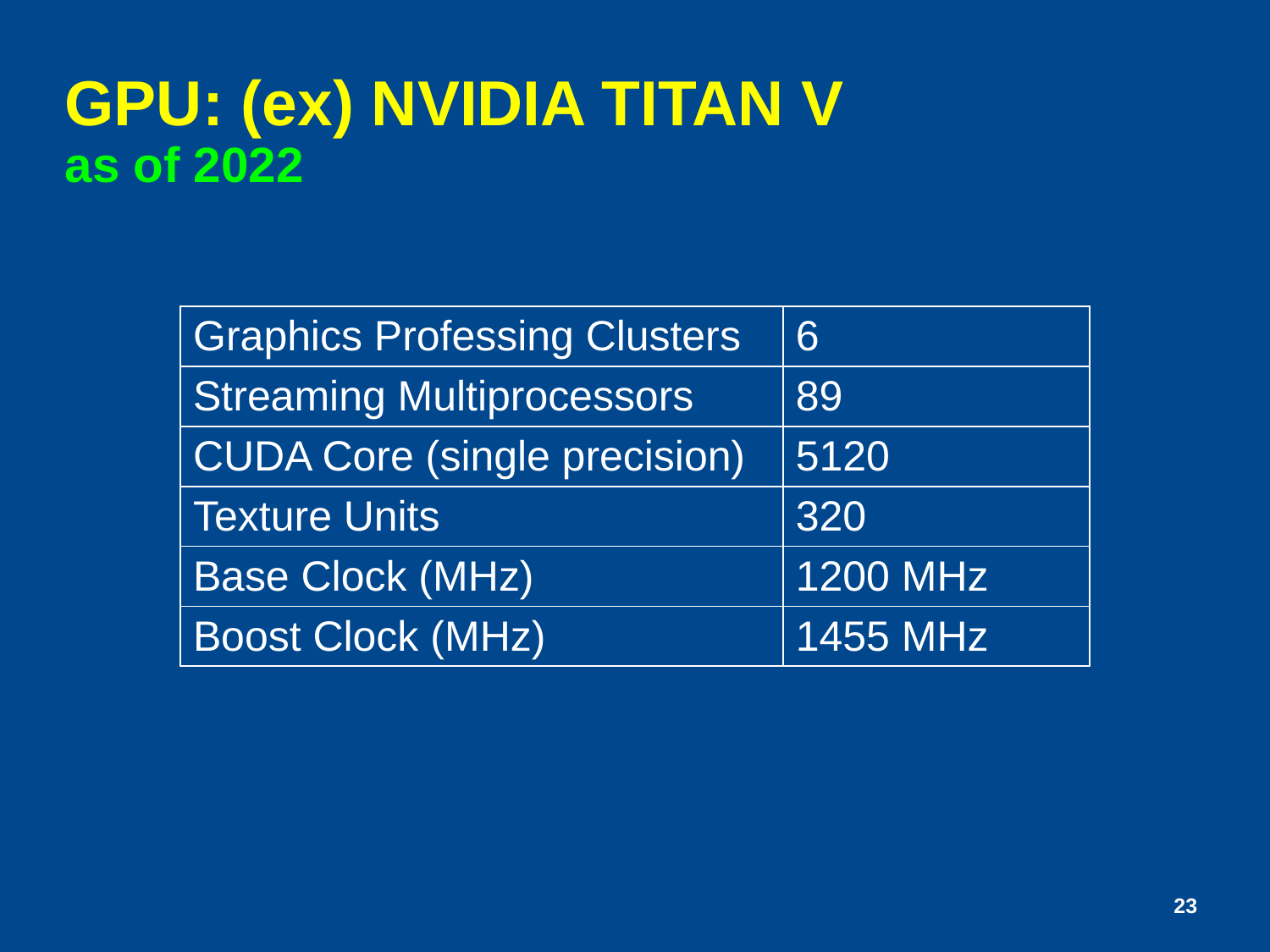

# GPU: (ex) NVIDIA TITAN V as of 2022
| Graphics Professing Clusters | 6 |
| --- | --- |
| Streaming Multiprocessors | 89 |
| CUDA Core (single precision) | 5120 |
| Texture Units | 320 |
| Base Clock (MHz) | 1200 MHz |
| Boost Clock (MHz) | 1455 MHz |